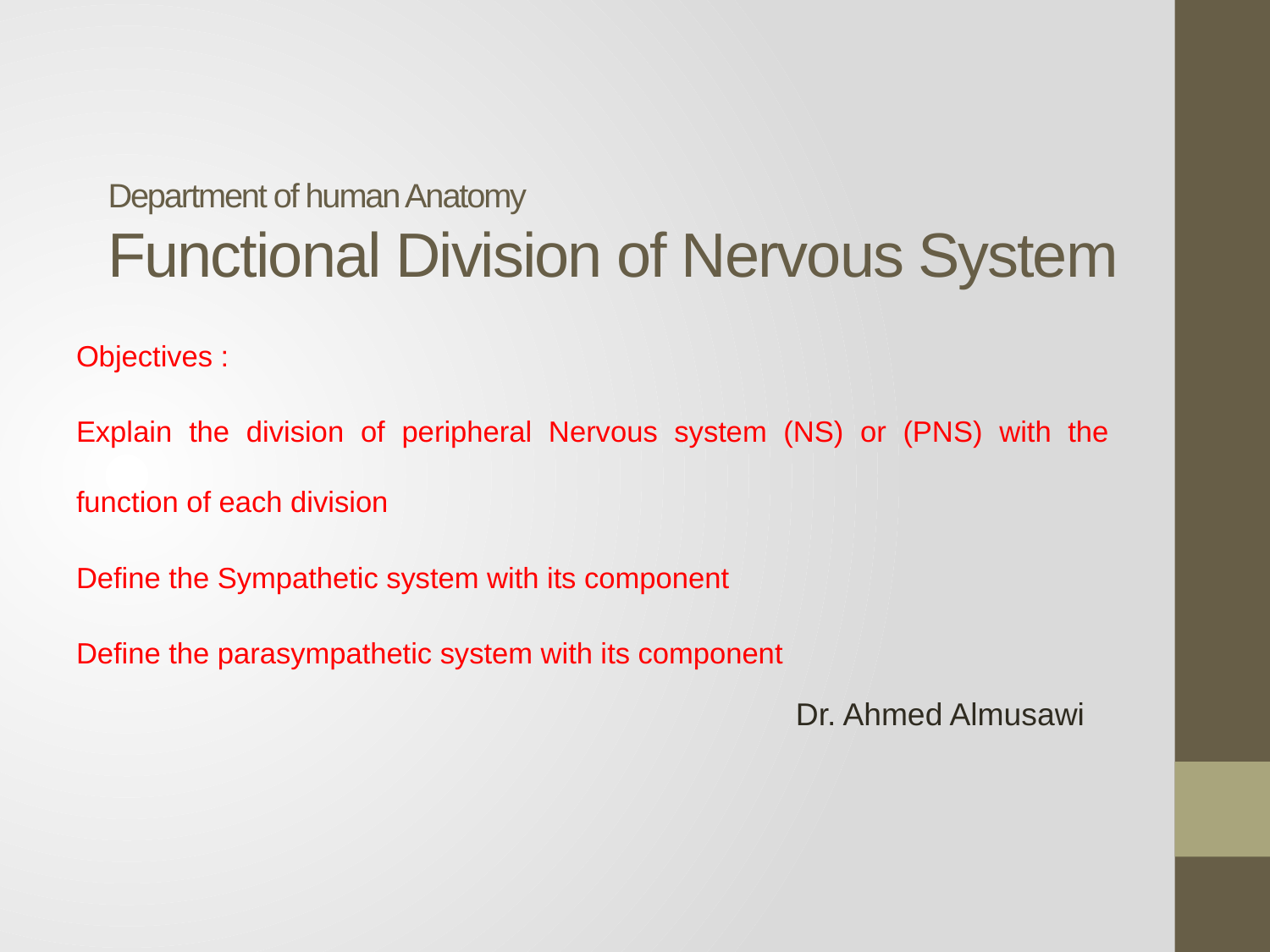

# Department of human Anatomy Functional Division of Nervous System
Objectives :
Explain the division of peripheral Nervous system (NS) or (PNS) with the function of each division
Define the Sympathetic system with its component
Define the parasympathetic system with its component

Dr. Ahmed Almusawi